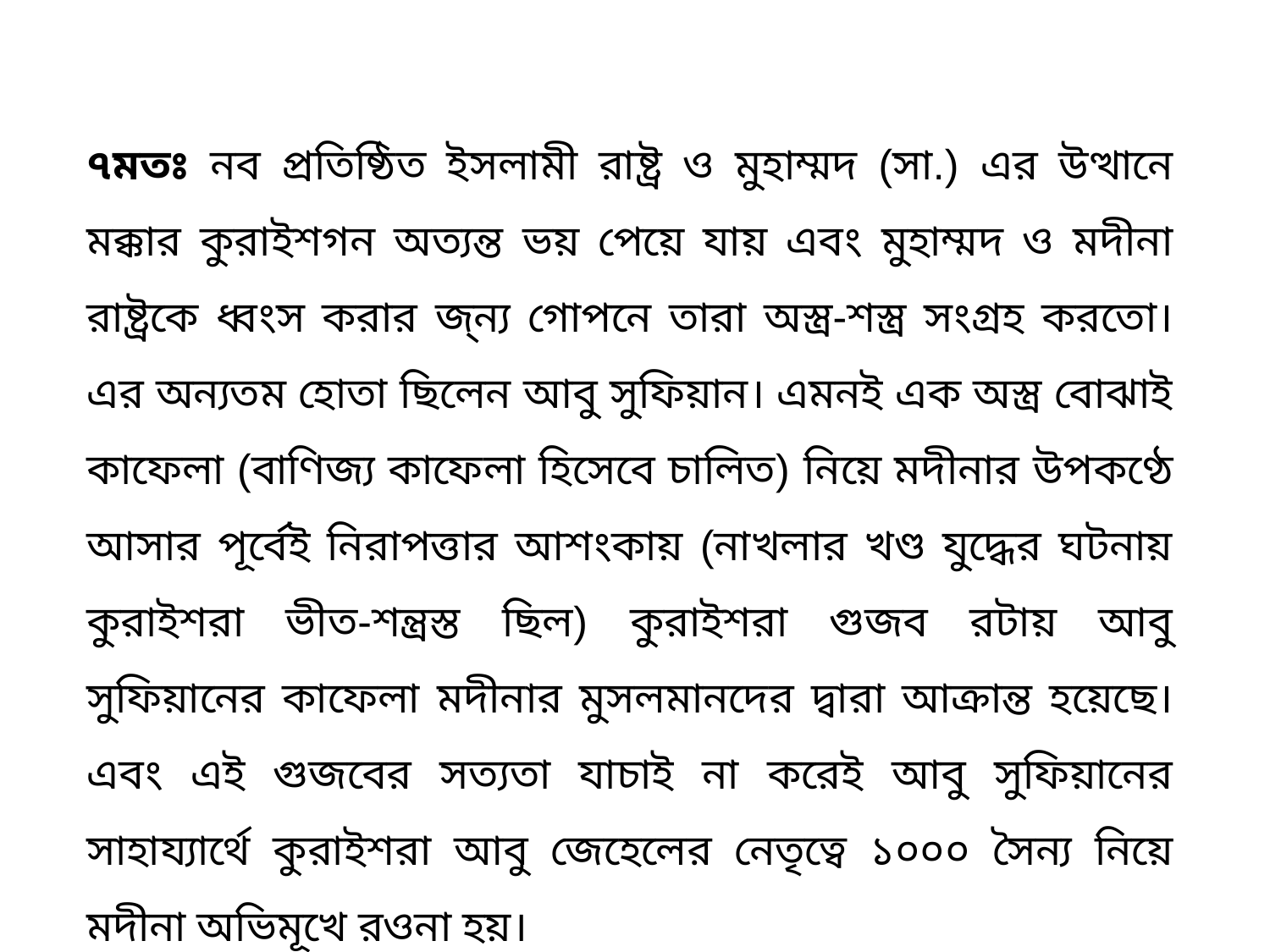

৭মতঃ নব প্রতিষ্ঠিত ইসলামী রাষ্ট্র ও মুহাম্মদ (সা.) এর উত্থানে মক্কার কুরাইশগন অত্যন্ত ভয় পেয়ে যায় এবং মুহাম্মদ ও মদীনা রাষ্ট্রকে ধ্বংস করার জ্ন্য গোপনে তারা অস্ত্র-শস্ত্র সংগ্রহ করতো। এর অন্যতম হোতা ছিলেন আবু সুফিয়ান। এমনই এক অস্ত্র বোঝাই কাফেলা (বাণিজ্য কাফেলা হিসেবে চালিত) নিয়ে মদীনার উপকণ্ঠে আসার পূর্বেই নিরাপত্তার আশংকায় (নাখলার খণ্ড যুদ্ধের ঘটনায় কুরাইশরা ভীত-শন্ত্রস্ত ছিল) কুরাইশরা গুজব রটায় আবু সুফিয়ানের কাফেলা মদীনার মুসলমানদের দ্বারা আক্রান্ত হয়েছে। এবং এই গুজবের সত্যতা যাচাই না করেই আবু সুফিয়ানের সাহায্যার্থে কুরাইশরা আবু জেহেলের নেতৃত্বে ১০০০ সৈন্য নিয়ে মদীনা অভিমূখে রওনা হয়।